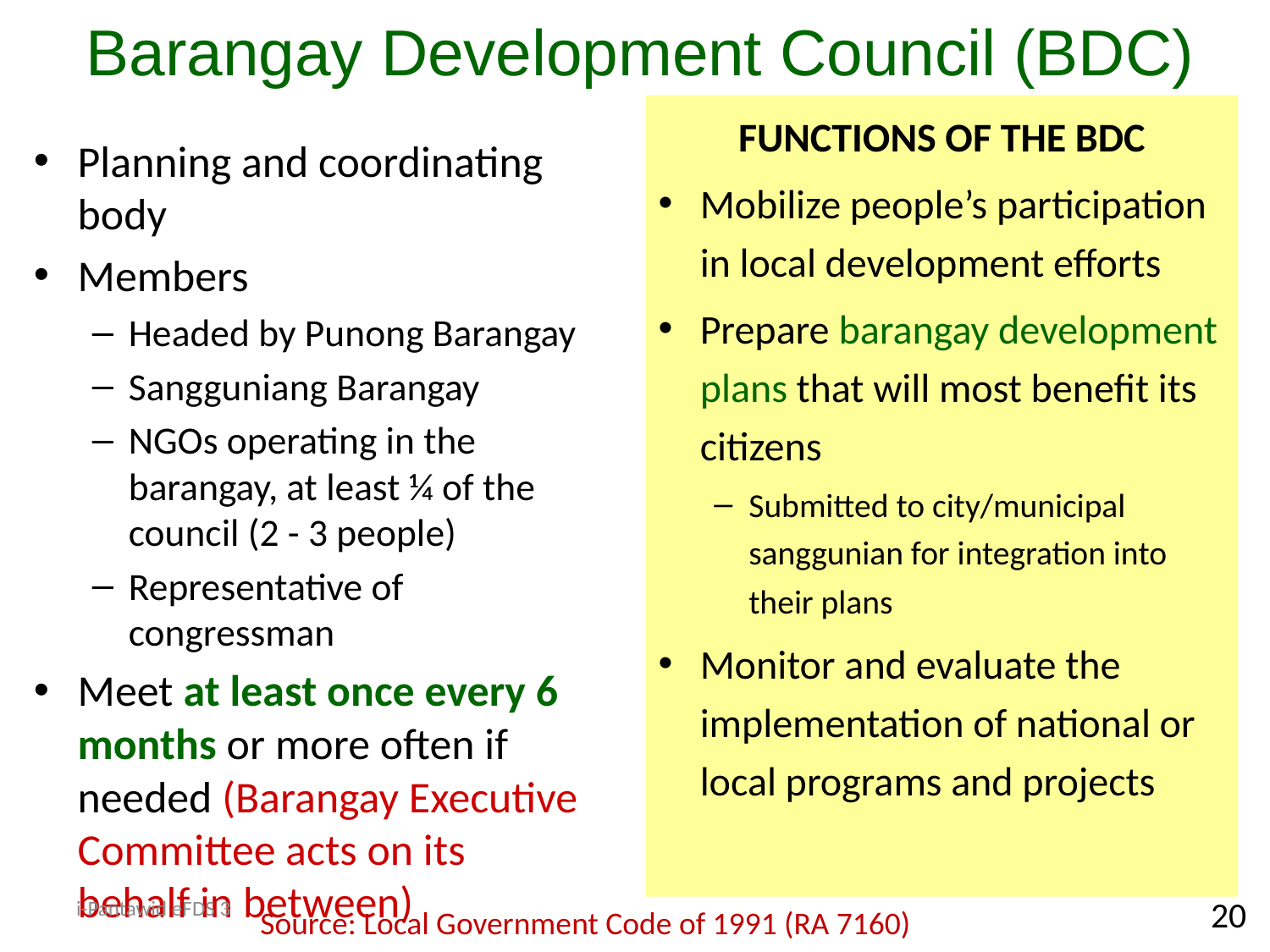

# Barangay Development Council (BDC)
FUNCTIONS OF THE BDC
Mobilize people’s participation in local development efforts
Prepare barangay development plans that will most benefit its citizens
Submitted to city/municipal sanggunian for integration into their plans
Monitor and evaluate the implementation of national or local programs and projects
Planning and coordinating body
Members
Headed by Punong Barangay
Sangguniang Barangay
NGOs operating in the barangay, at least ¼ of the council (2 - 3 people)
Representative of congressman
Meet at least once every 6 months or more often if needed (Barangay Executive Committee acts on its behalf in between)
i-Pantawid eFDS 3
20
Source: Local Government Code of 1991 (RA 7160)